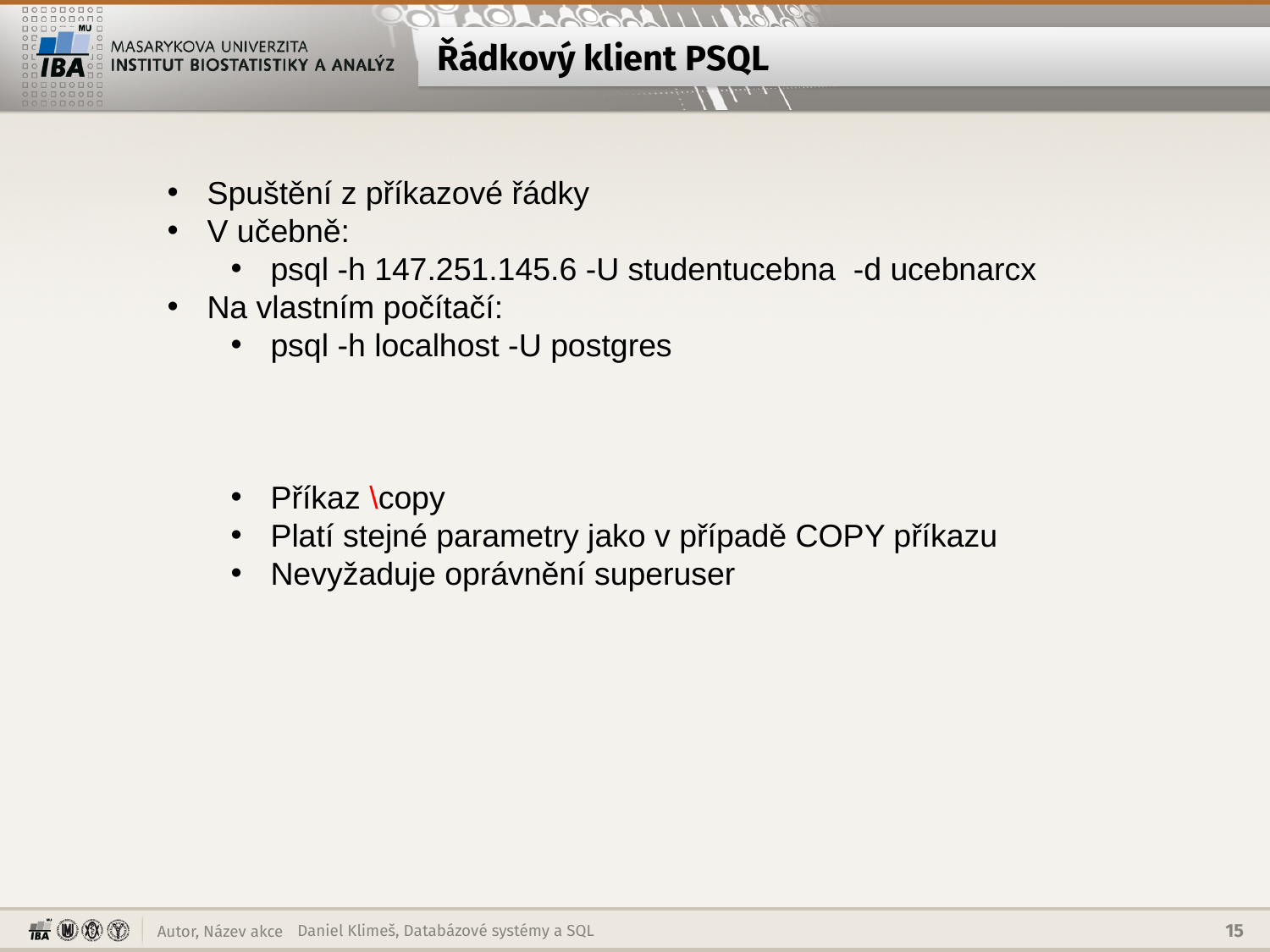

# Řádkový klient PSQL
Spuštění z příkazové řádky
V učebně:
psql -h 147.251.145.6 -U studentucebna  -d ucebnarcx
Na vlastním počítačí:
psql -h localhost -U postgres

Příkaz \copy
Platí stejné parametry jako v případě COPY příkazu
Nevyžaduje oprávnění superuser
Daniel Klimeš, Databázové systémy a SQL
15